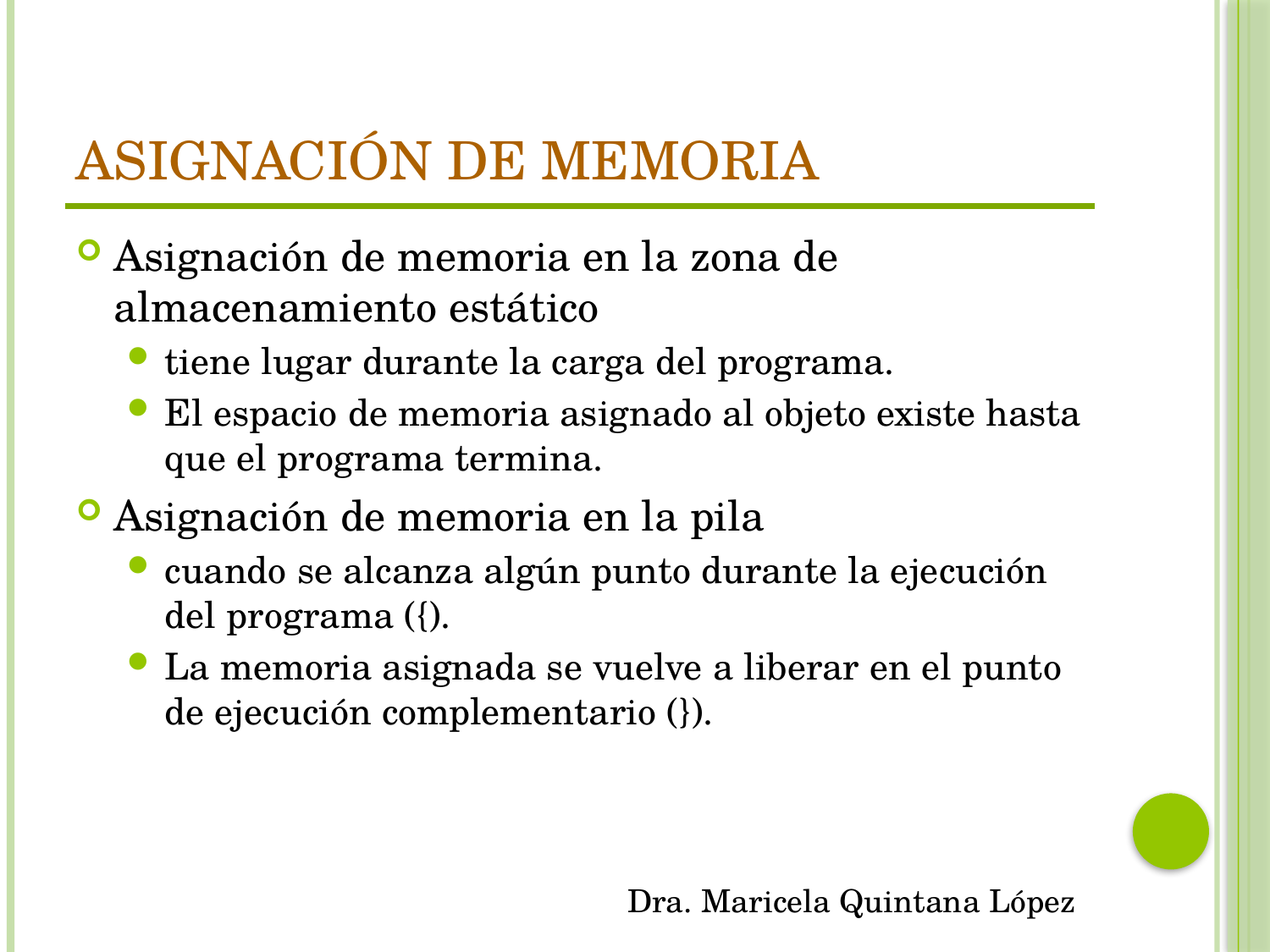

# Asignación de memoria
Asignación de memoria en la zona de almacenamiento estático
tiene lugar durante la carga del programa.
El espacio de memoria asignado al objeto existe hasta que el programa termina.
Asignación de memoria en la pila
cuando se alcanza algún punto durante la ejecución del programa ({).
La memoria asignada se vuelve a liberar en el punto de ejecución complementario (}).